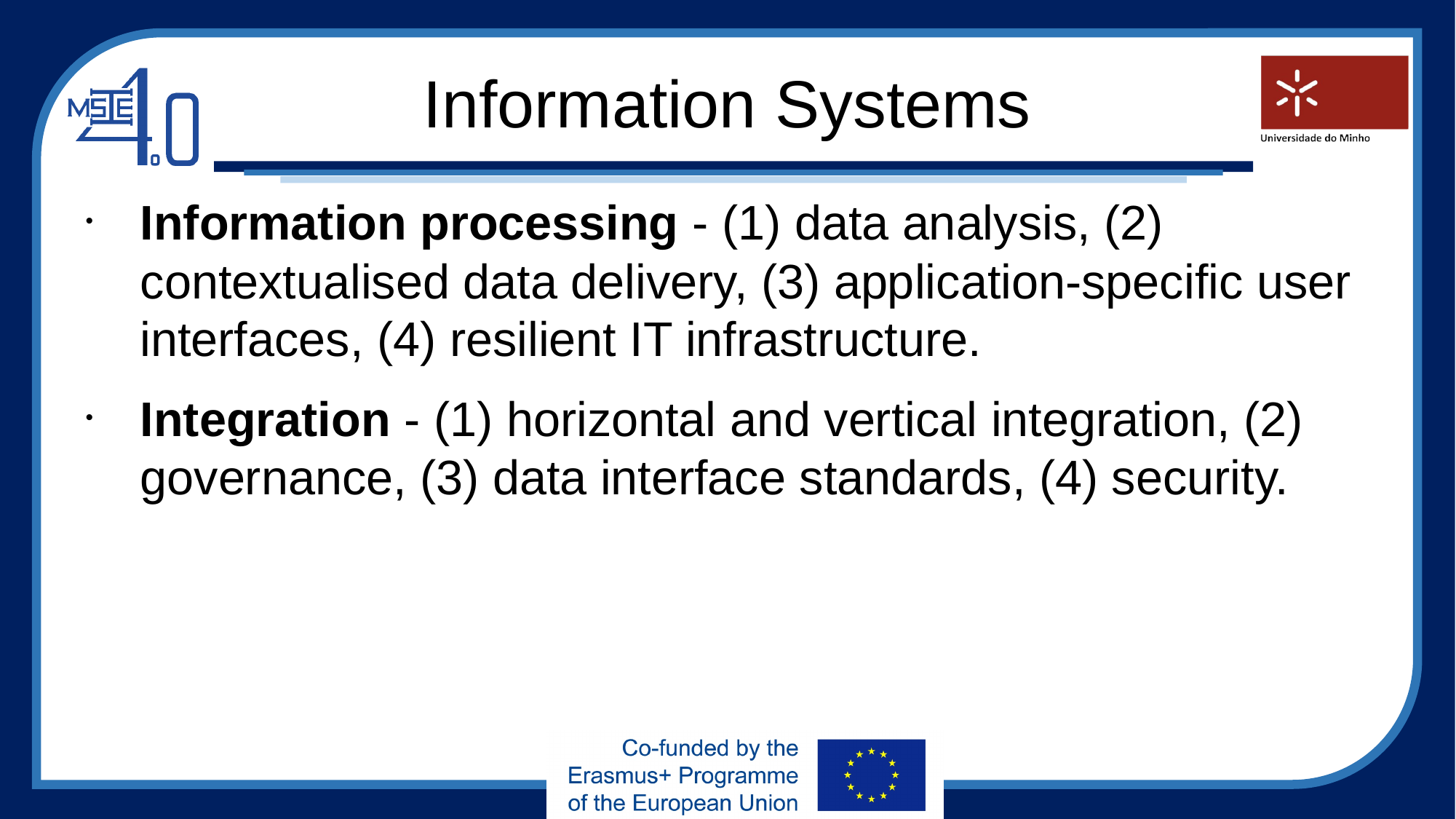

Information Systems
Information processing - (1) data analysis, (2) contextualised data delivery, (3) application-specific user interfaces, (4) resilient IT infrastructure.
Integration - (1) horizontal and vertical integration, (2) governance, (3) data interface standards, (4) security.